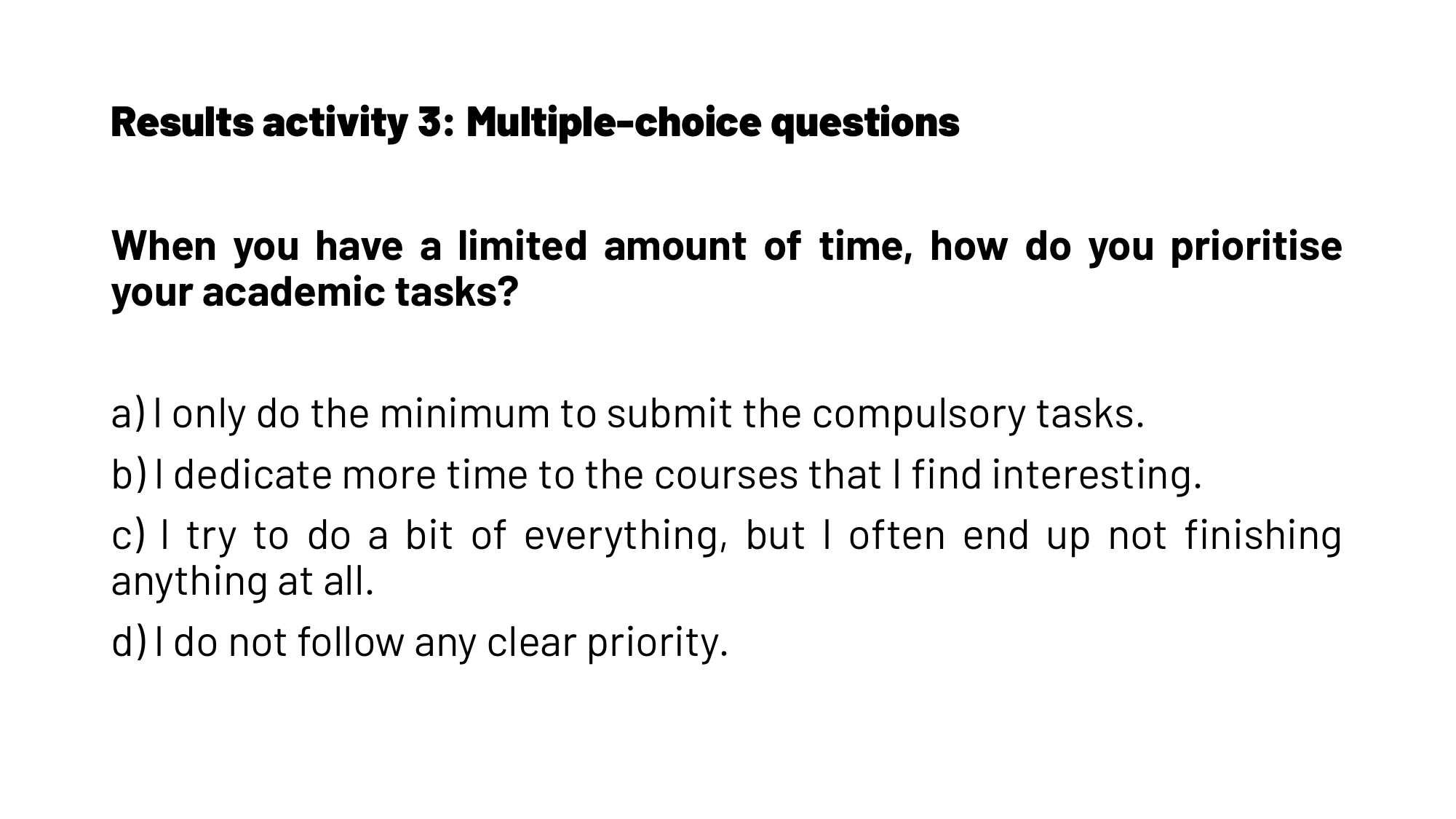

# Results activity 3: Multiple-choice questions
When you have a limited amount of time, how do you prioritise your academic tasks?

a) I only do the minimum to submit the compulsory tasks.
b) I dedicate more time to the courses that I find interesting.
c) I try to do a bit of everything, but I often end up not finishing anything at all.
d) I do not follow any clear priority.